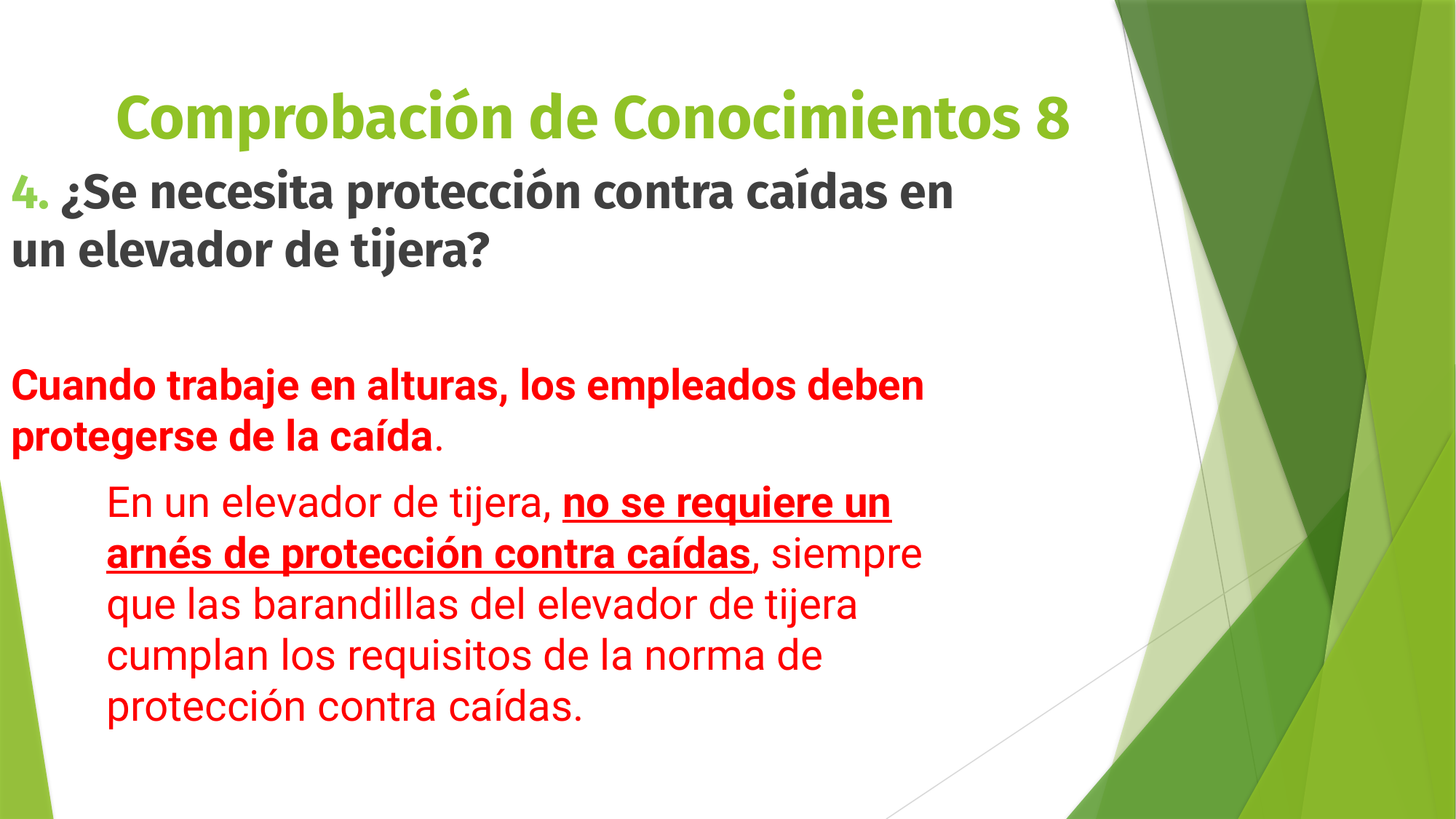

# Comprobación de Conocimientos 8
4. ¿Se necesita protección contra caídas en un elevador de tijera?

Cuando trabaje en alturas, los empleados deben protegerse de la caída.
En un elevador de tijera, no se requiere un arnés de protección contra caídas, siempre que las barandillas del elevador de tijera cumplan los requisitos de la norma de protección contra caídas.